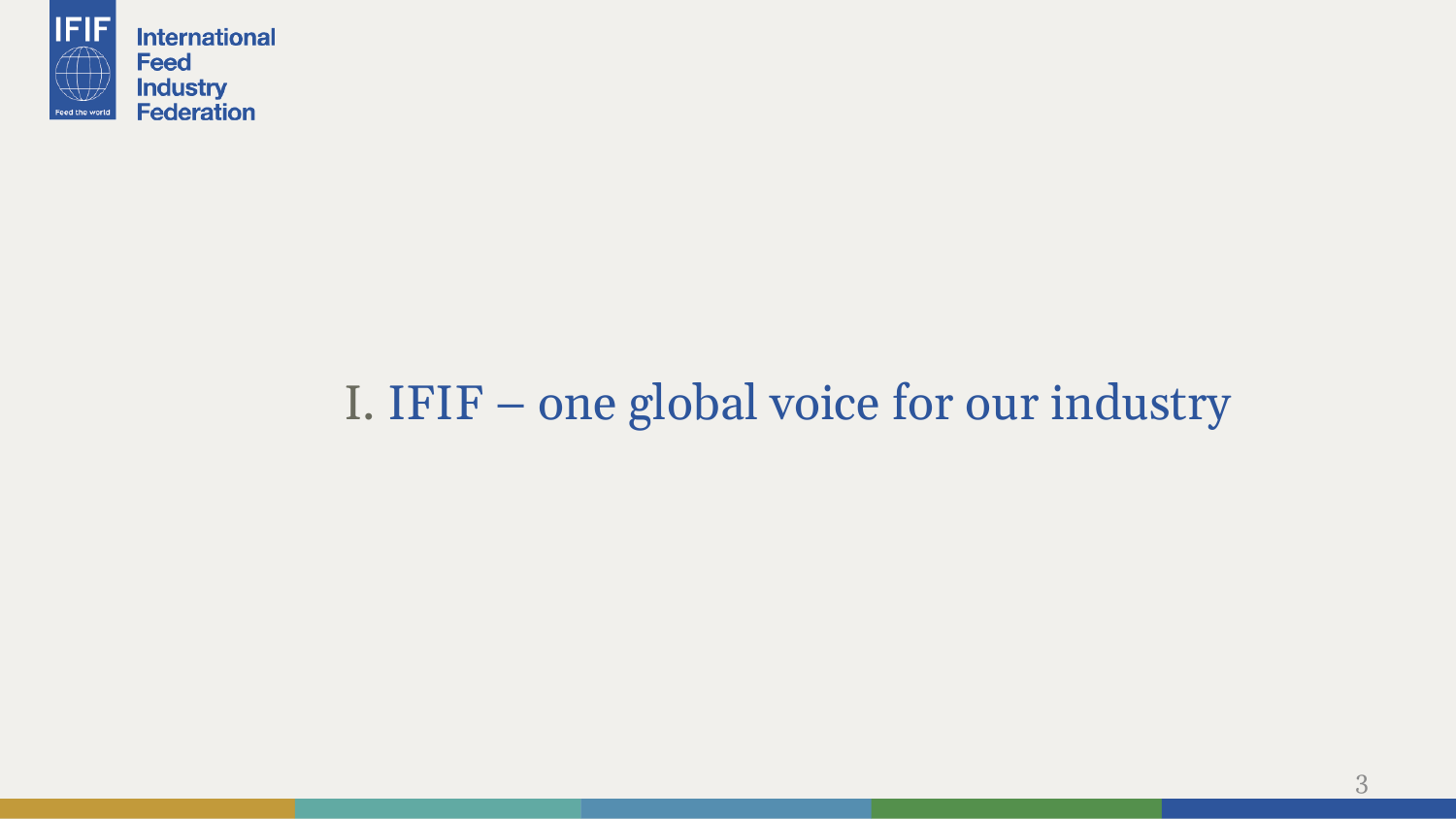

I. IFIF – one global voice for our industry
3